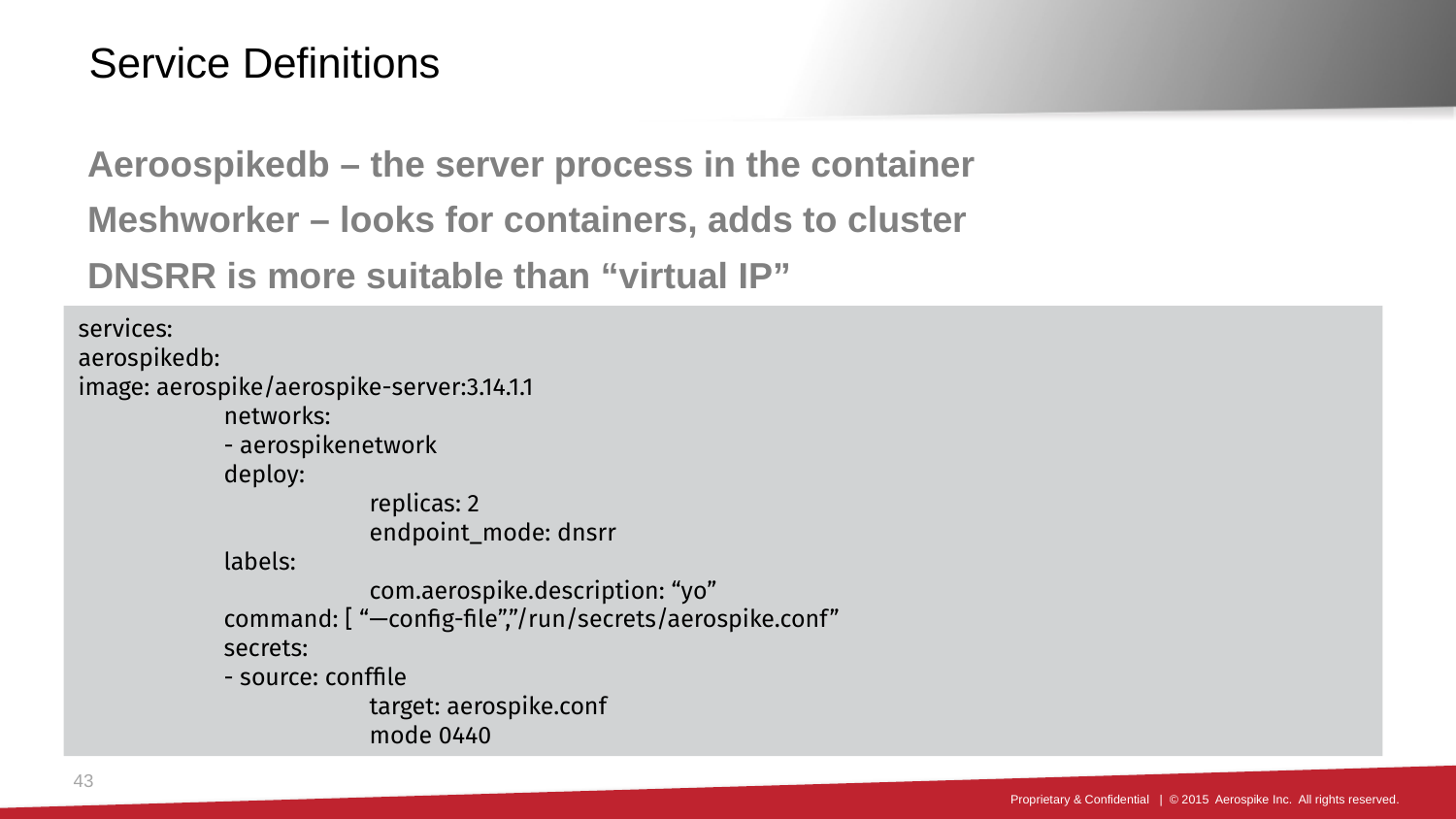

# Service Definitions
Aeroospikedb – the server process in the container
Meshworker – looks for containers, adds to cluster
DNSRR is more suitable than “virtual IP”
services:
aerospikedb:
image: aerospike/aerospike-server:3.14.1.1
	networks:
	- aerospikenetwork
	deploy:
		replicas: 2
		endpoint_mode: dnsrr
	labels:
		com.aerospike.description: “yo”
	command: [ “—config-file”,”/run/secrets/aerospike.conf”
	secrets:
	- source: conffile
		target: aerospike.conf
		mode 0440